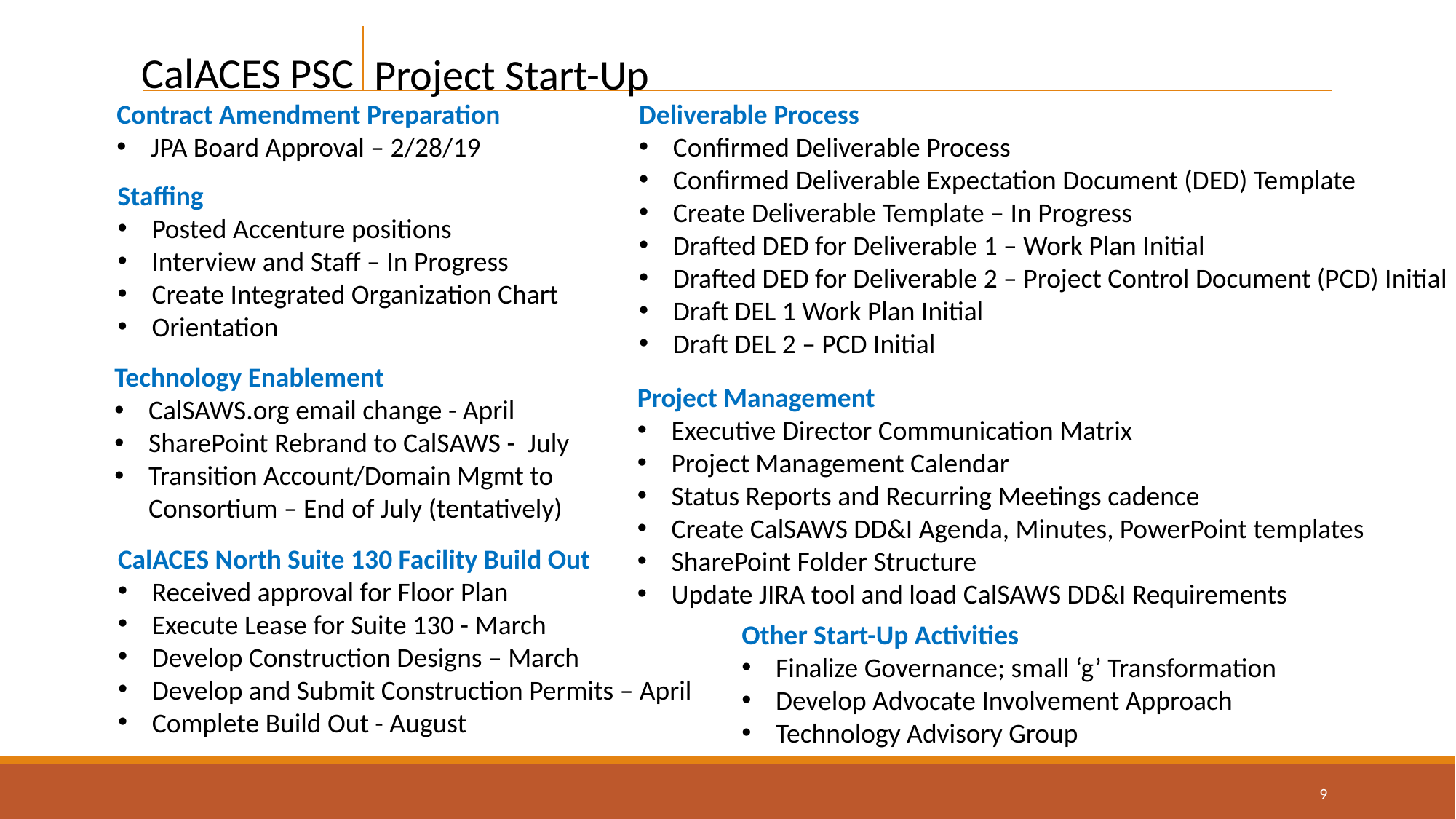

Project Start-Up
Contract Amendment Preparation
JPA Board Approval – 2/28/19
Deliverable Process
Confirmed Deliverable Process
Confirmed Deliverable Expectation Document (DED) Template
Create Deliverable Template – In Progress
Drafted DED for Deliverable 1 – Work Plan Initial
Drafted DED for Deliverable 2 – Project Control Document (PCD) Initial
Draft DEL 1 Work Plan Initial
Draft DEL 2 – PCD Initial
Staffing
Posted Accenture positions
Interview and Staff – In Progress
Create Integrated Organization Chart
Orientation
Technology Enablement
CalSAWS.org email change - April
SharePoint Rebrand to CalSAWS -  July
Transition Account/Domain Mgmt to Consortium – End of July (tentatively)
Project Management
Executive Director Communication Matrix
Project Management Calendar
Status Reports and Recurring Meetings cadence
Create CalSAWS DD&I Agenda, Minutes, PowerPoint templates
SharePoint Folder Structure
Update JIRA tool and load CalSAWS DD&I Requirements
CalACES North Suite 130 Facility Build Out
Received approval for Floor Plan
Execute Lease for Suite 130 - March
Develop Construction Designs – March
Develop and Submit Construction Permits – April
Complete Build Out - August
Other Start-Up Activities
Finalize Governance; small ‘g’ Transformation
Develop Advocate Involvement Approach
Technology Advisory Group

9